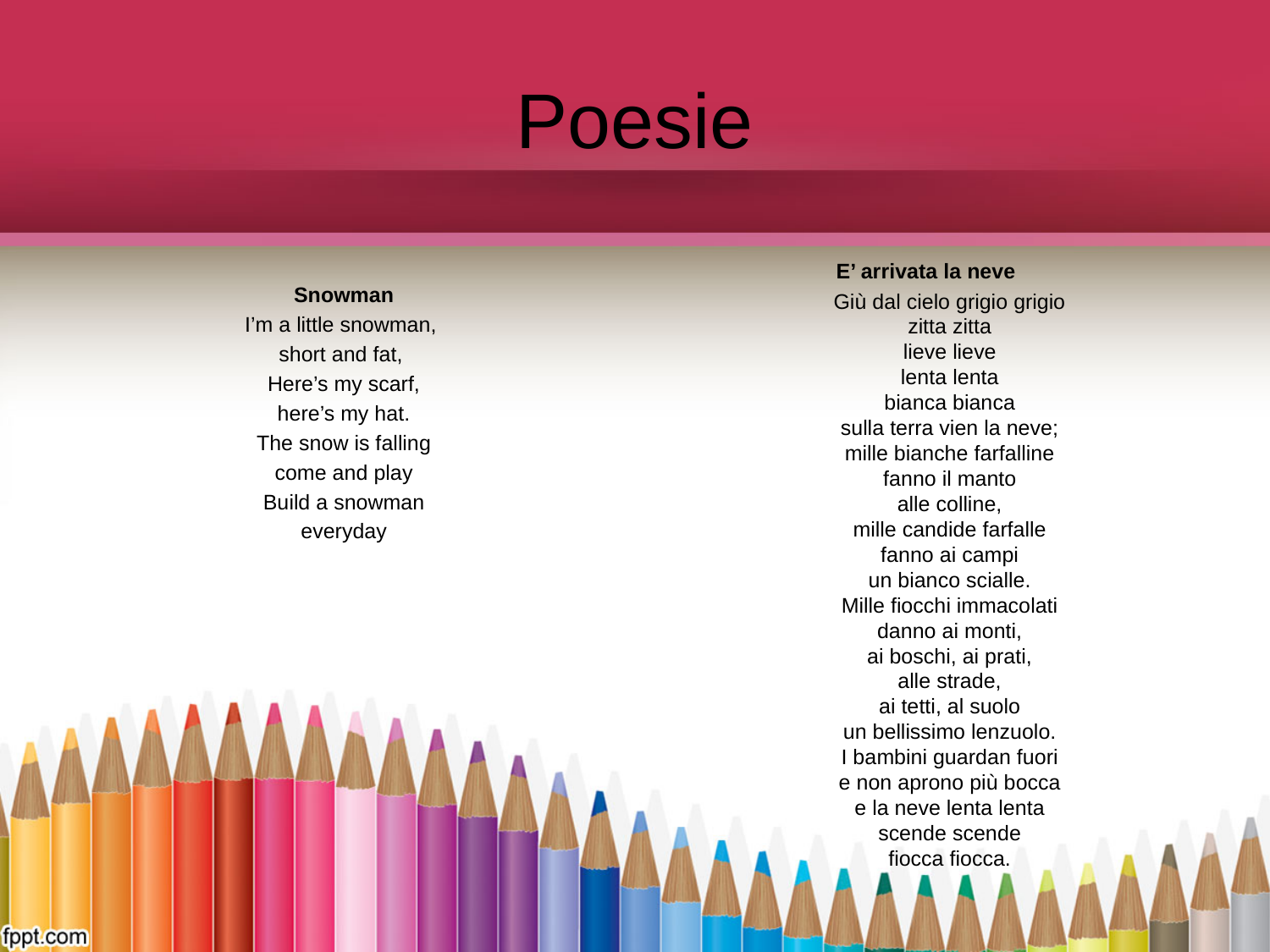

# Poesie

Snowman
I’m a little snowman,
short and fat,
Here’s my scarf,
here’s my hat.
The snow is falling
come and play
Build a snowman
everyday

E’ arrivata la neve
	Giù dal cielo grigio grigio
zitta zitta
lieve lieve
lenta lenta
bianca bianca
sulla terra vien la neve;
mille bianche farfalline
fanno il manto
alle colline,
mille candide farfalle
fanno ai campi
un bianco scialle.
Mille fiocchi immacolati
danno ai monti,
ai boschi, ai prati,
alle strade,
ai tetti, al suolo
un bellissimo lenzuolo.
I bambini guardan fuori
e non aprono più bocca
e la neve lenta lenta
scende scende
fiocca fiocca.